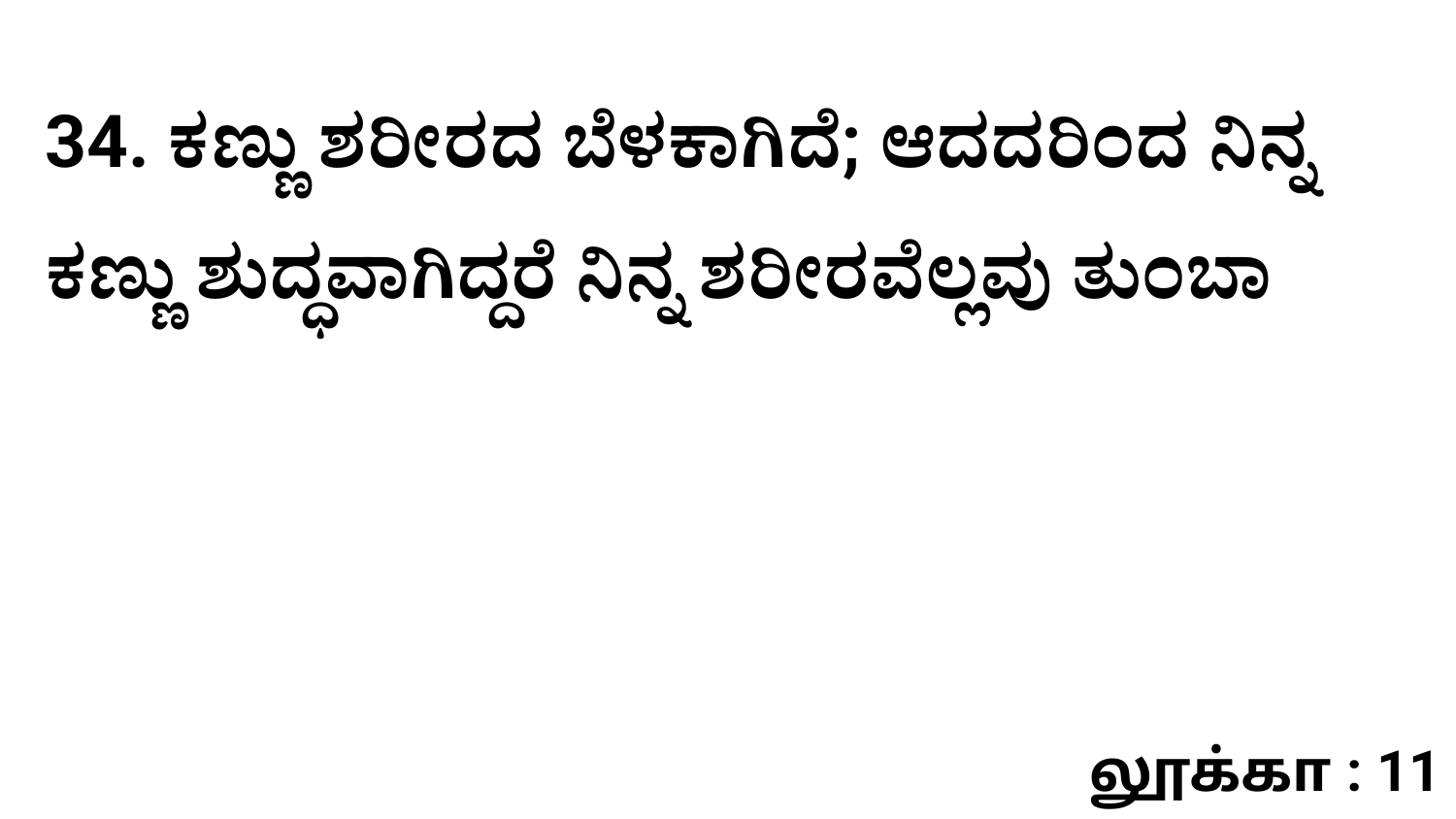

34. ಕಣ್ಣು ಶರೀರದ ಬೆಳಕಾಗಿದೆ; ಆದದರಿಂದ ನಿನ್ನ ಕಣ್ಣು ಶುದ್ಧವಾಗಿದ್ದರೆ ನಿನ್ನ ಶರೀರವೆಲ್ಲವು ತುಂಬಾ
லூக்கா : 11